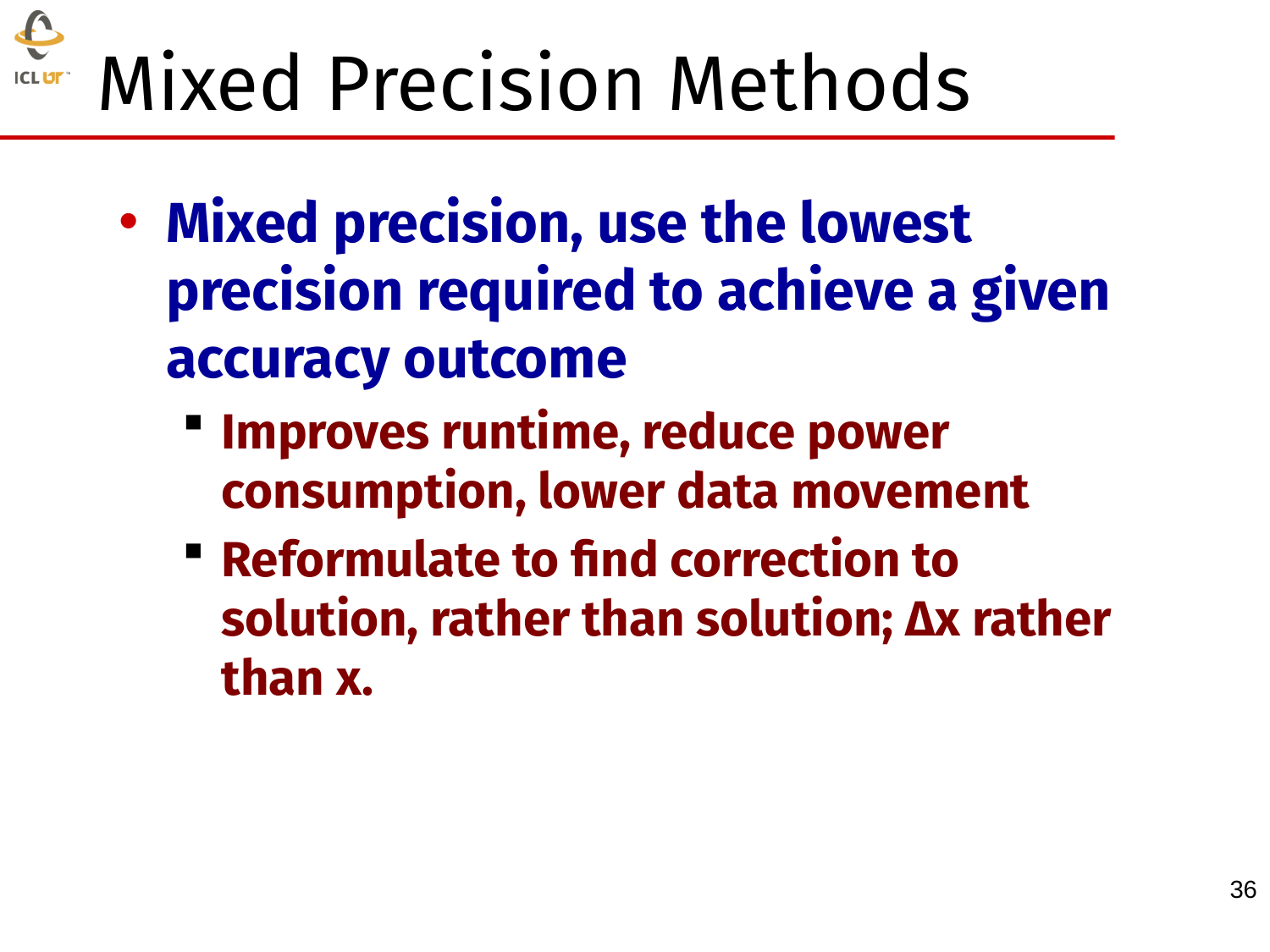

# Mixed Precision Methods
Mixed precision, use the lowest precision required to achieve a given accuracy outcome
Improves runtime, reduce power consumption, lower data movement
Reformulate to find correction to solution, rather than solution; Δx rather than x.

36